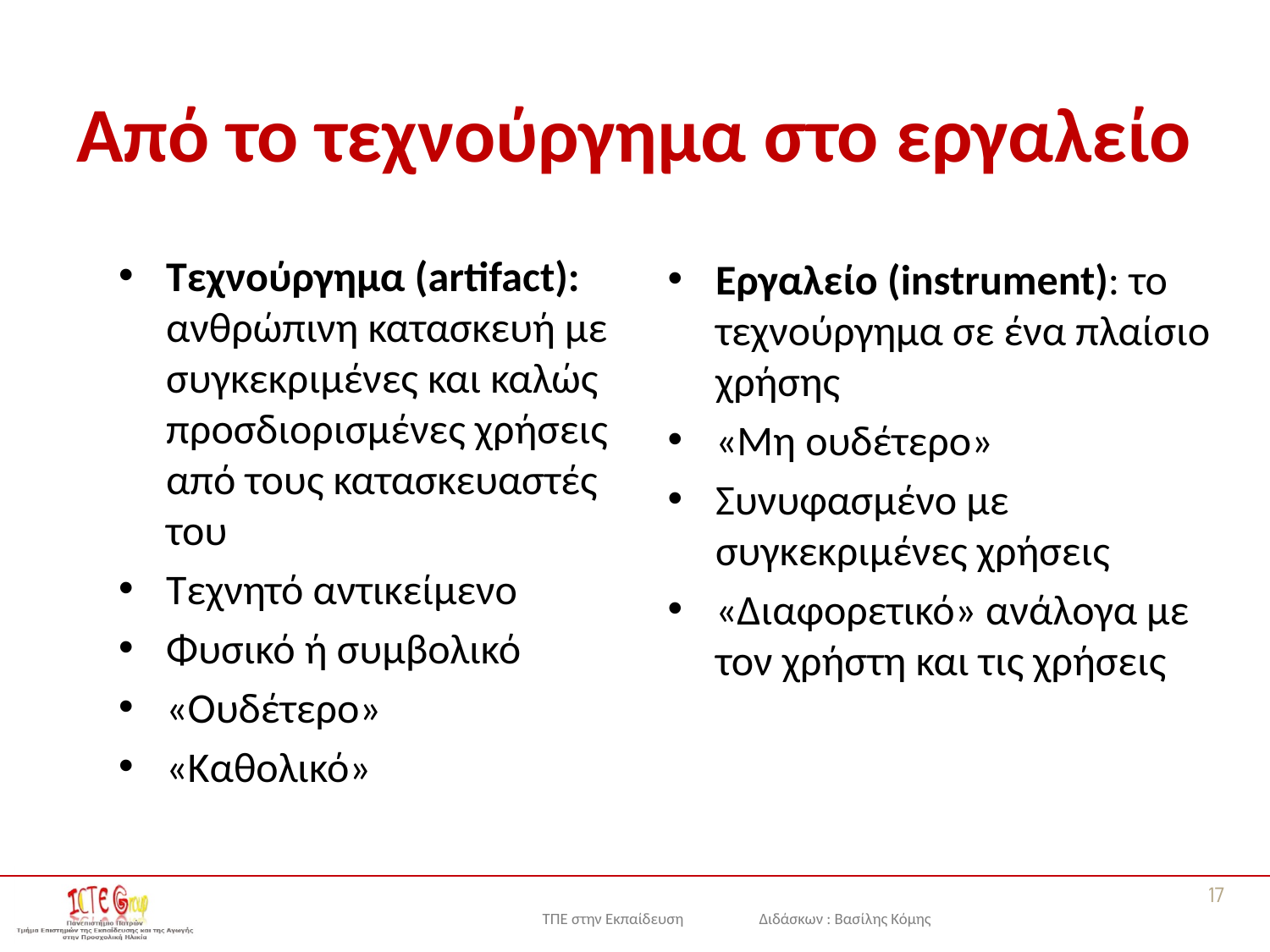

# Από το τεχνούργημα στο εργαλείο
Τεχνούργημα (artifact): ανθρώπινη κατασκευή με συγκεκριμένες και καλώς προσδιορισμένες χρήσεις από τους κατασκευαστές του
Τεχνητό αντικείμενο
Φυσικό ή συμβολικό
«Ουδέτερο»
«Καθολικό»
Εργαλείο (instrument): το τεχνούργημα σε ένα πλαίσιο χρήσης
«Μη ουδέτερο»
Συνυφασμένο με συγκεκριμένες χρήσεις
«Διαφορετικό» ανάλογα με τον χρήστη και τις χρήσεις

17